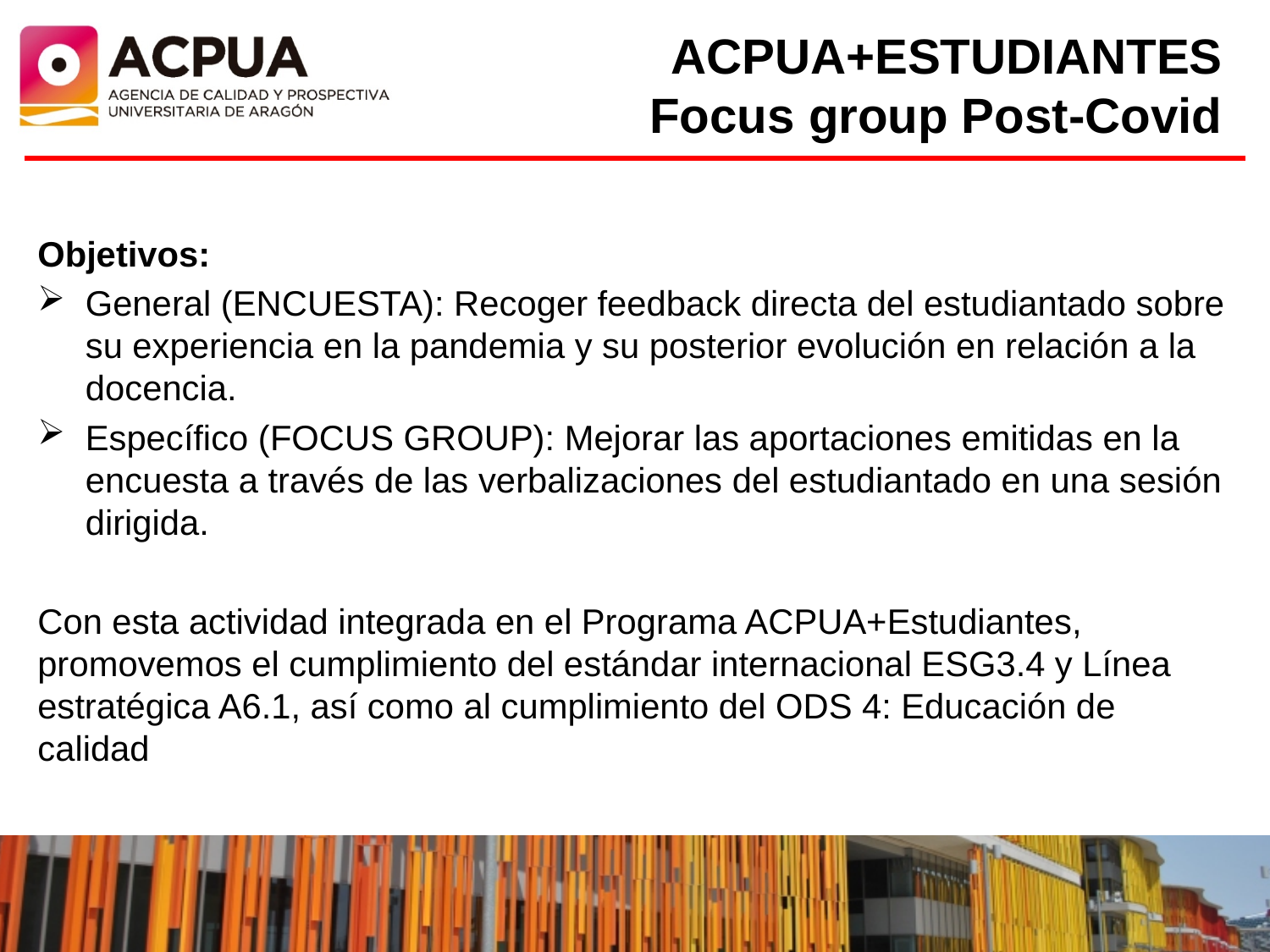

# ACPUA+ESTUDIANTES Focus group Post-Covid

Objetivos:
General (ENCUESTA): Recoger feedback directa del estudiantado sobre su experiencia en la pandemia y su posterior evolución en relación a la docencia.
Específico (FOCUS GROUP): Mejorar las aportaciones emitidas en la encuesta a través de las verbalizaciones del estudiantado en una sesión dirigida.

Con esta actividad integrada en el Programa ACPUA+Estudiantes, promovemos el cumplimiento del estándar internacional ESG3.4 y Línea estratégica A6.1, así como al cumplimiento del ODS 4: Educación de calidad